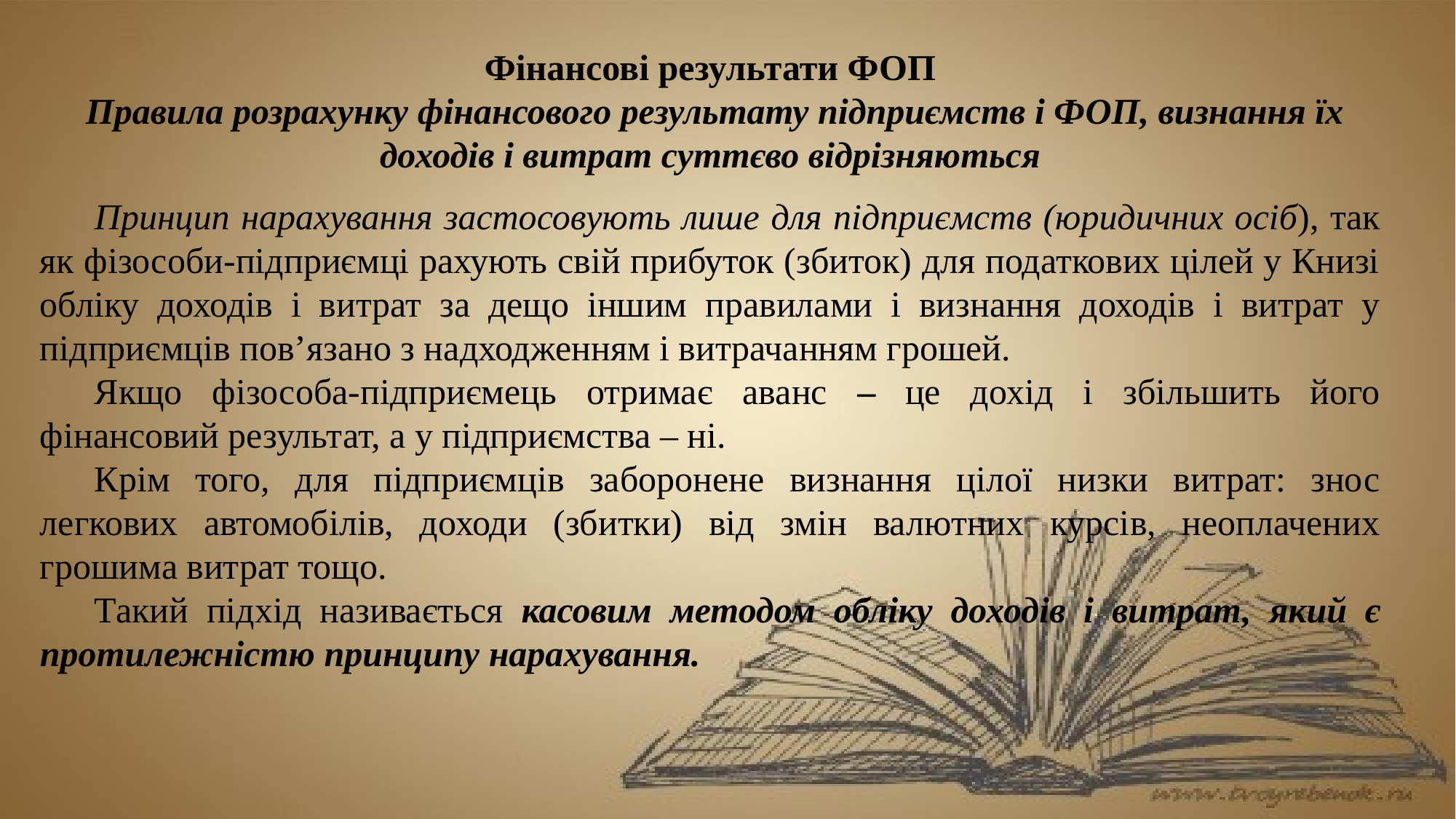

Фінансові результати ФОП
 Правила розрахунку фінансового результату підприємств і ФОП, визнання їх доходів і витрат суттєво відрізняються

Принцип нарахування застосовують лише для підприємств (юридичних осіб), так як фізособи-підприємці рахують свій прибуток (збиток) для податкових цілей у Книзі обліку доходів і витрат за дещо іншим правилами і визнання доходів і витрат у підприємців пов’язано з надходженням і витрачанням грошей.
Якщо фізособа-підприємець отримає аванс – це дохід і збільшить його фінансовий результат, а у підприємства – ні.
Крім того, для підприємців заборонене визнання цілої низки витрат: знос легкових автомобілів, доходи (збитки) від змін валютних курсів, неоплачених грошима витрат тощо.
Такий підхід називається касовим методом обліку доходів і витрат, який є протилежністю принципу нарахування.